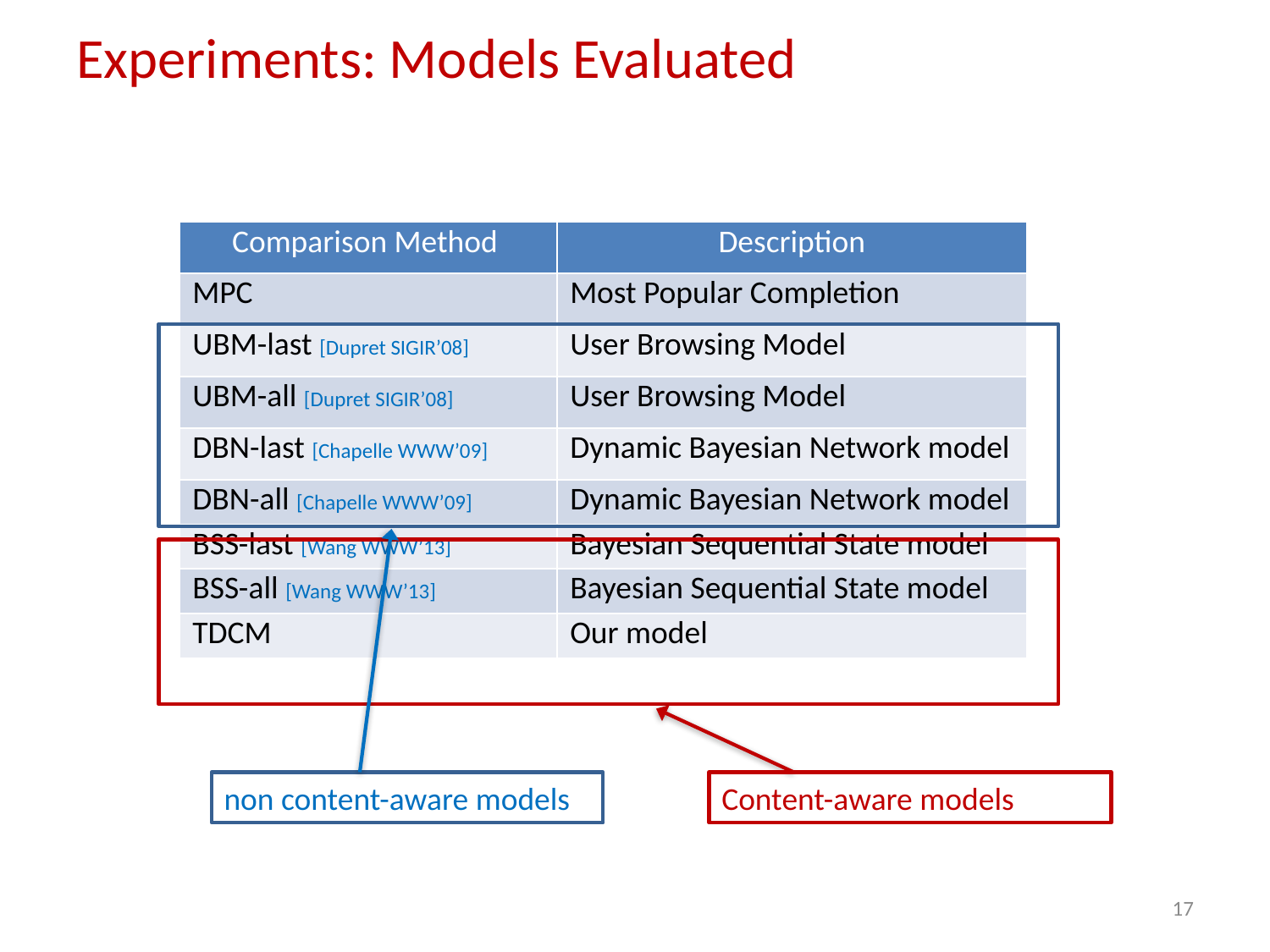

Experiments: Models Evaluated
| Comparison Method | Description |
| --- | --- |
| MPC | Most Popular Completion |
| UBM-last [Dupret SIGIR’08] | User Browsing Model |
| UBM-all [Dupret SIGIR’08] | User Browsing Model |
| DBN-last [Chapelle WWW’09] | Dynamic Bayesian Network model |
| DBN-all [Chapelle WWW’09] | Dynamic Bayesian Network model |
| BSS-last [Wang WWW’13] | Bayesian Sequential State model |
| BSS-all [Wang WWW’13] | Bayesian Sequential State model |
| TDCM | Our model |

non content-aware models
Content-aware models
17